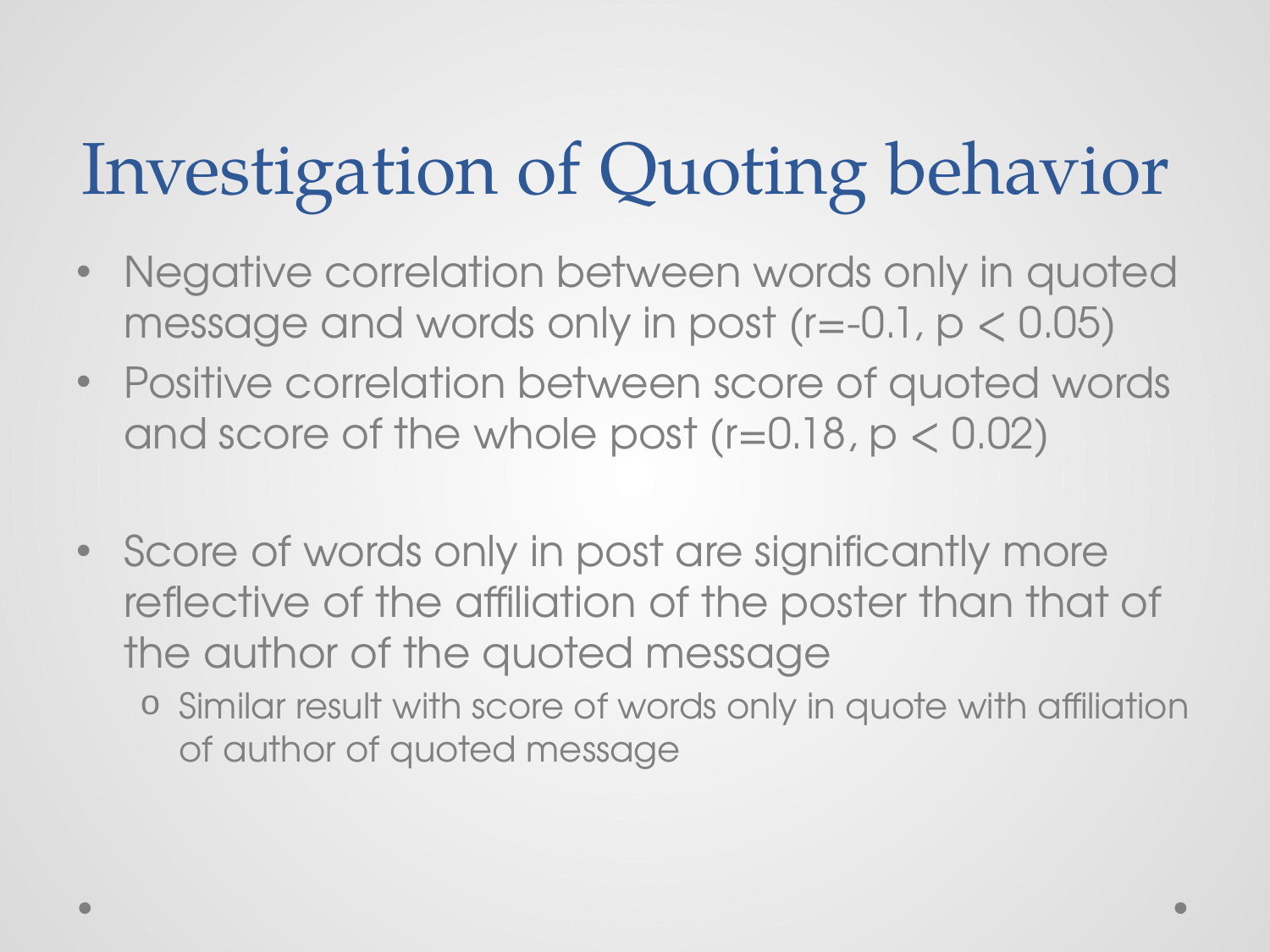

# Investigation of Quoting behavior
Negative correlation between words only in quoted message and words only in post (r=-0.1, p < 0.05)
Positive correlation between score of quoted words and score of the whole post (r=0.18, p < 0.02)

Score of words only in post are significantly more reflective of the affiliation of the poster than that of the author of the quoted message
Similar result with score of words only in quote with affiliation of author of quoted message